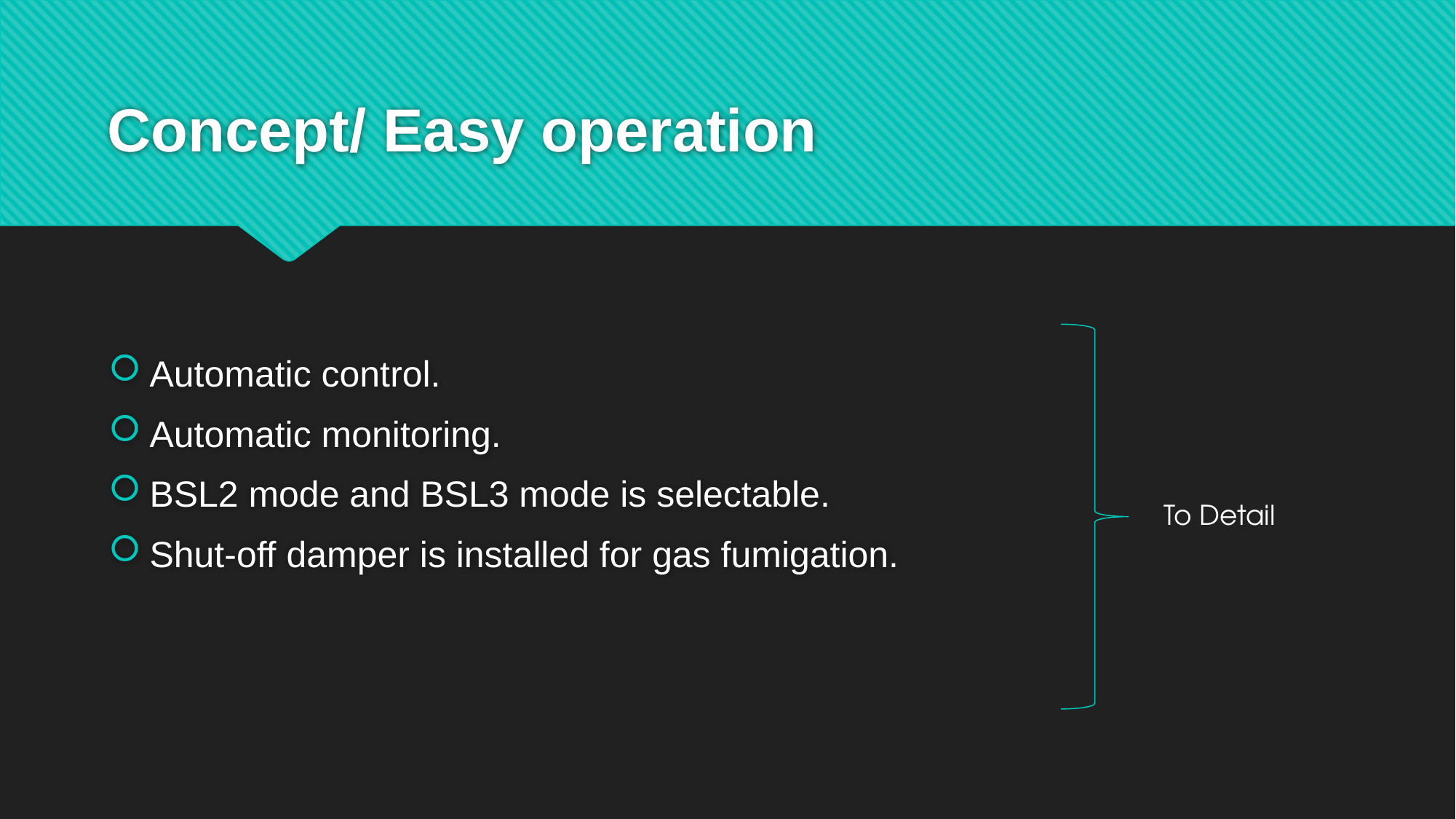

# Concept/ Easy operation
Automatic control.
Automatic monitoring.
BSL2 mode and BSL3 mode is selectable.
Shut-off damper is installed for gas fumigation.

To Detail